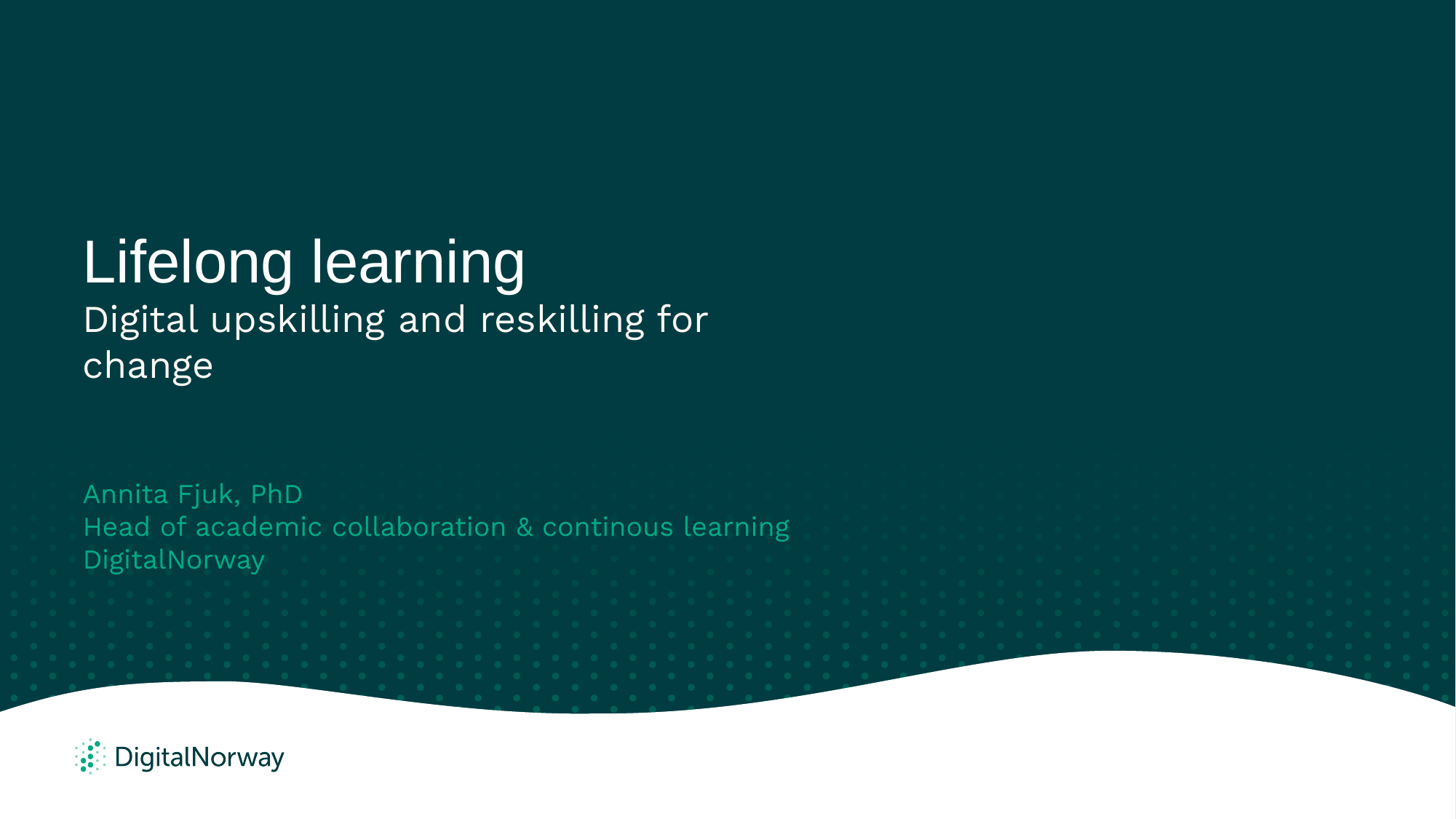

# Lifelong learning
Digital upskilling and reskilling for change
Annita Fjuk, PhD
Head of academic collaboration & continous learning
DigitalNorway